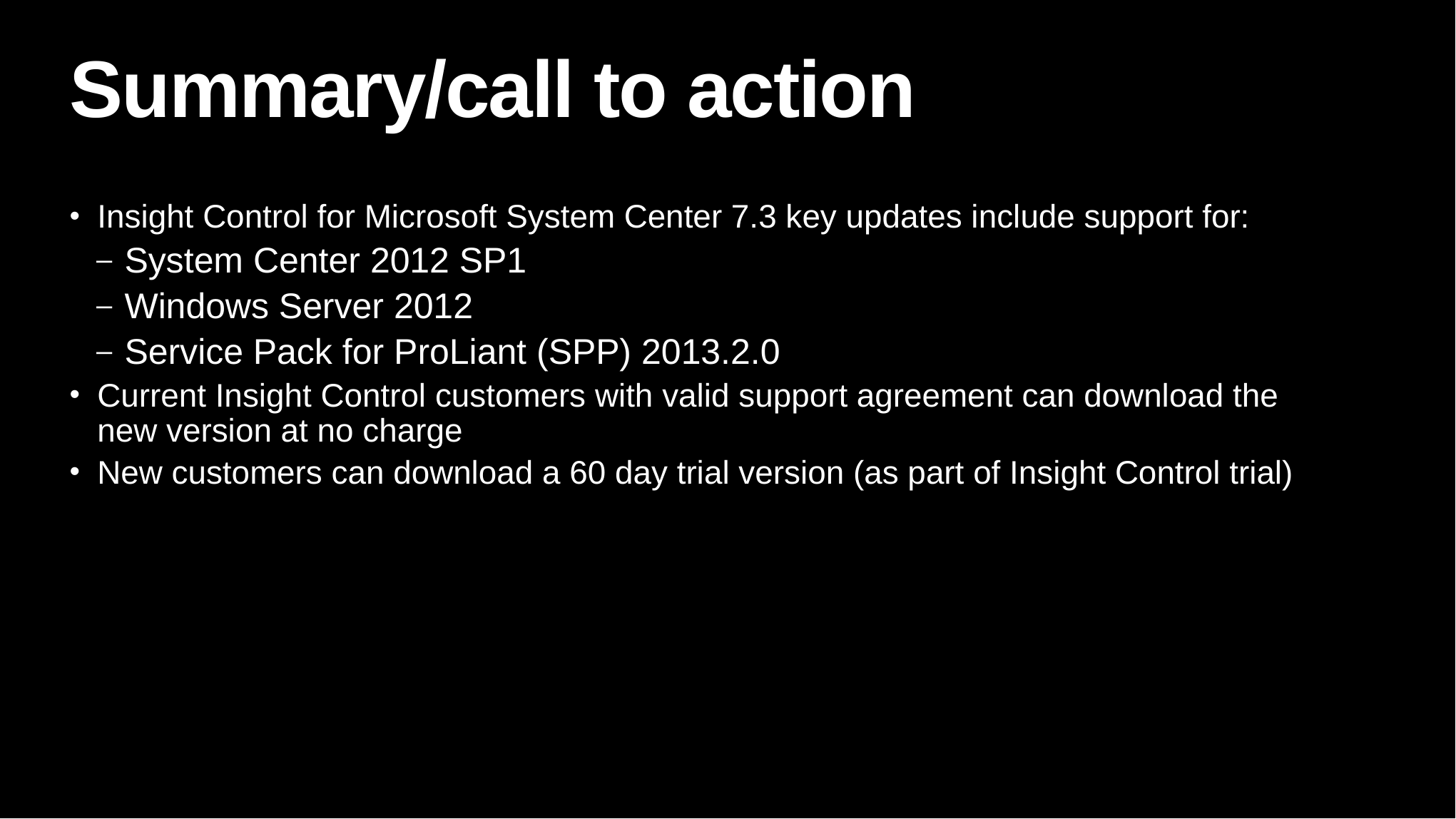

# Summary/call to action
Insight Control for Microsoft System Center 7.3 key updates include support for:
System Center 2012 SP1
Windows Server 2012
Service Pack for ProLiant (SPP) 2013.2.0
Current Insight Control customers with valid support agreement can download the new version at no charge
New customers can download a 60 day trial version (as part of Insight Control trial)